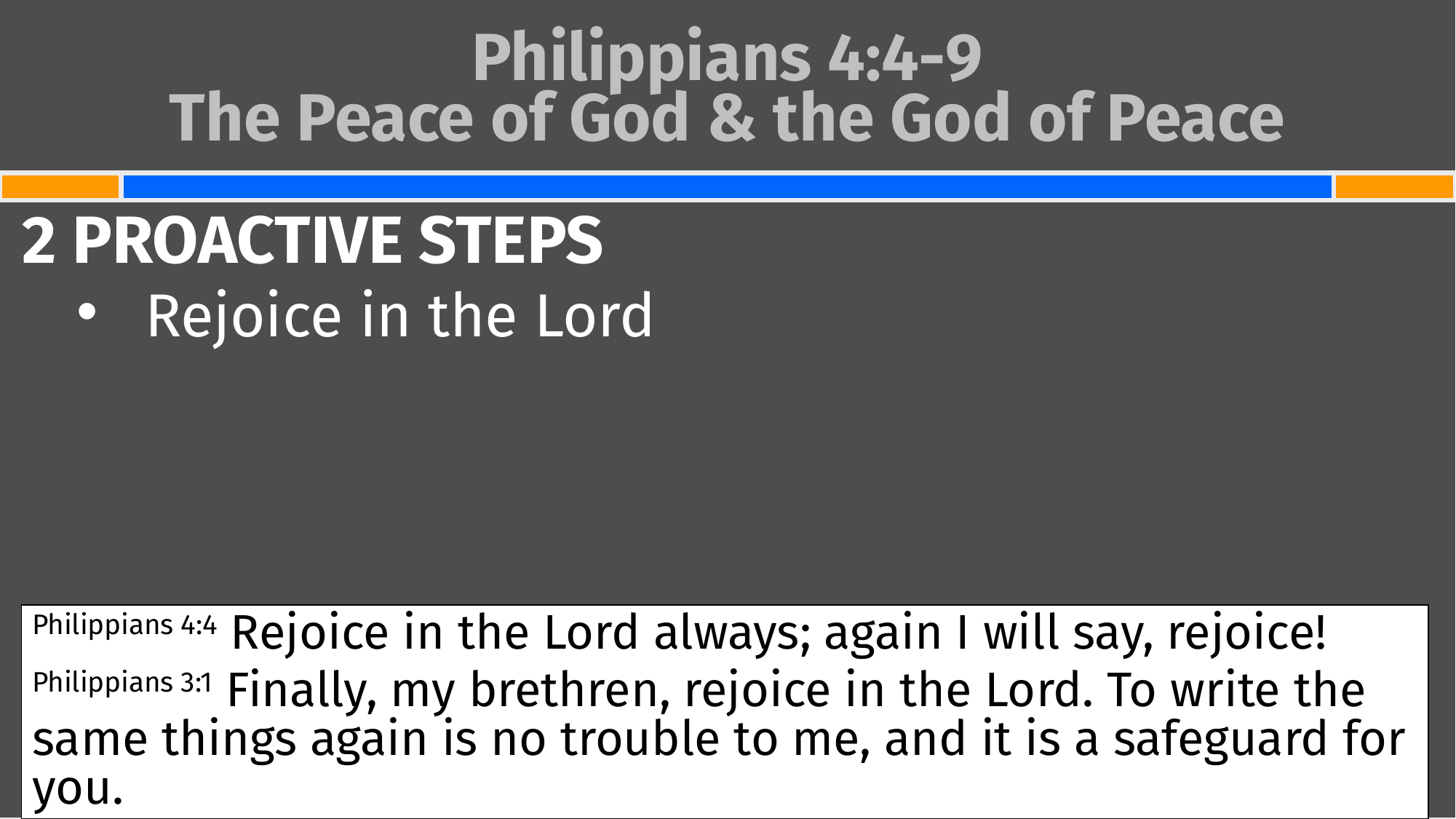

# Philippians 4:4-9 The Peace of God & the God of Peace

2 PROACTIVE STEPS
Rejoice in the Lord
Philippians 4:4 Rejoice in the Lord always; again I will say, rejoice!
Philippians 3:1 Finally, my brethren, rejoice in the Lord. To write the same things again is no trouble to me, and it is a safeguard for you.